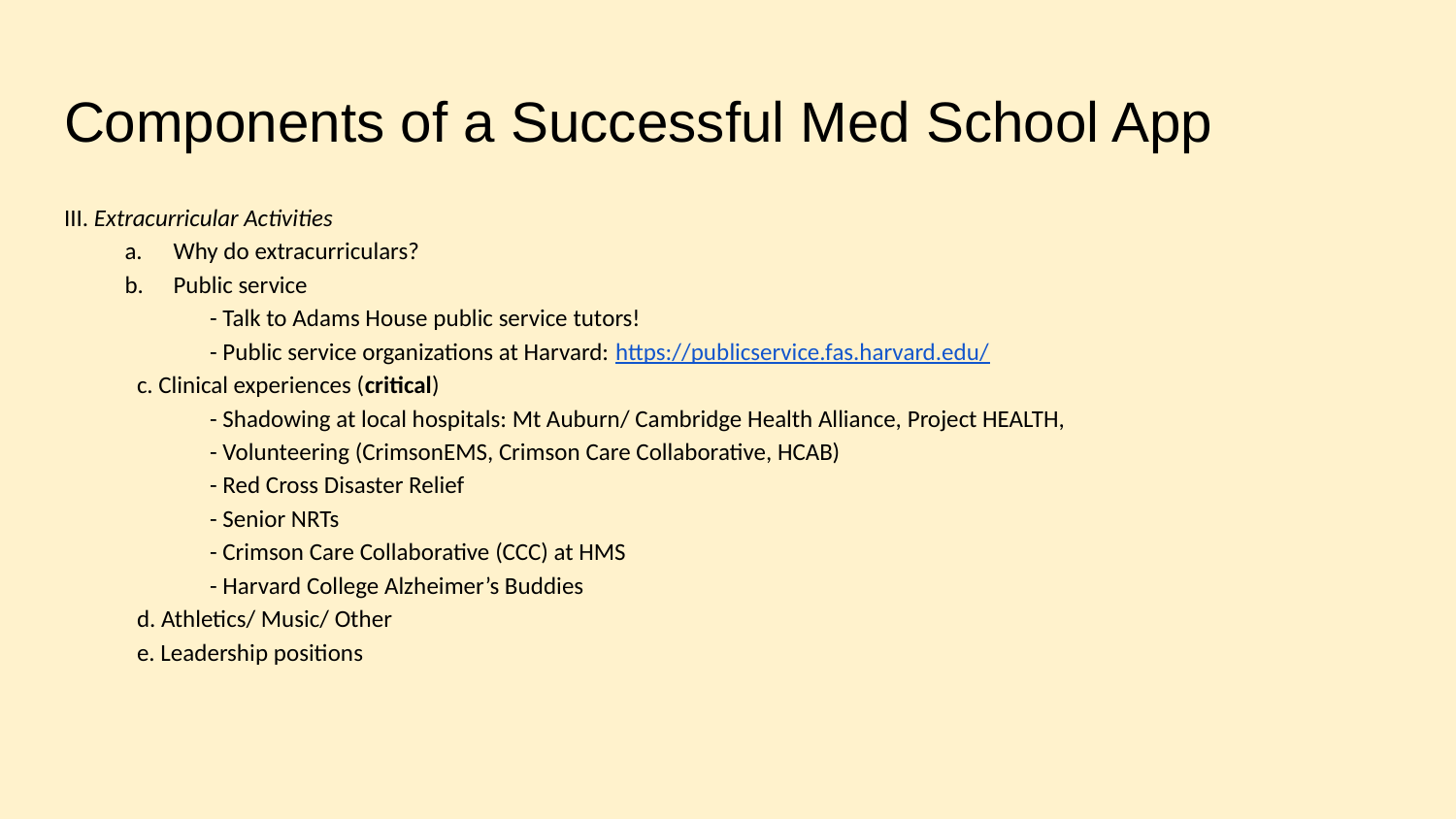

# Components of a Successful Med School App
III. Extracurricular Activities
Why do extracurriculars?
Public service
- Talk to Adams House public service tutors!
- Public service organizations at Harvard: https://publicservice.fas.harvard.edu/
c. Clinical experiences (critical)
- Shadowing at local hospitals: Mt Auburn/ Cambridge Health Alliance, Project HEALTH,
- Volunteering (CrimsonEMS, Crimson Care Collaborative, HCAB)
- Red Cross Disaster Relief
- Senior NRTs
- Crimson Care Collaborative (CCC) at HMS
- Harvard College Alzheimer’s Buddies
d. Athletics/ Music/ Other
e. Leadership positions